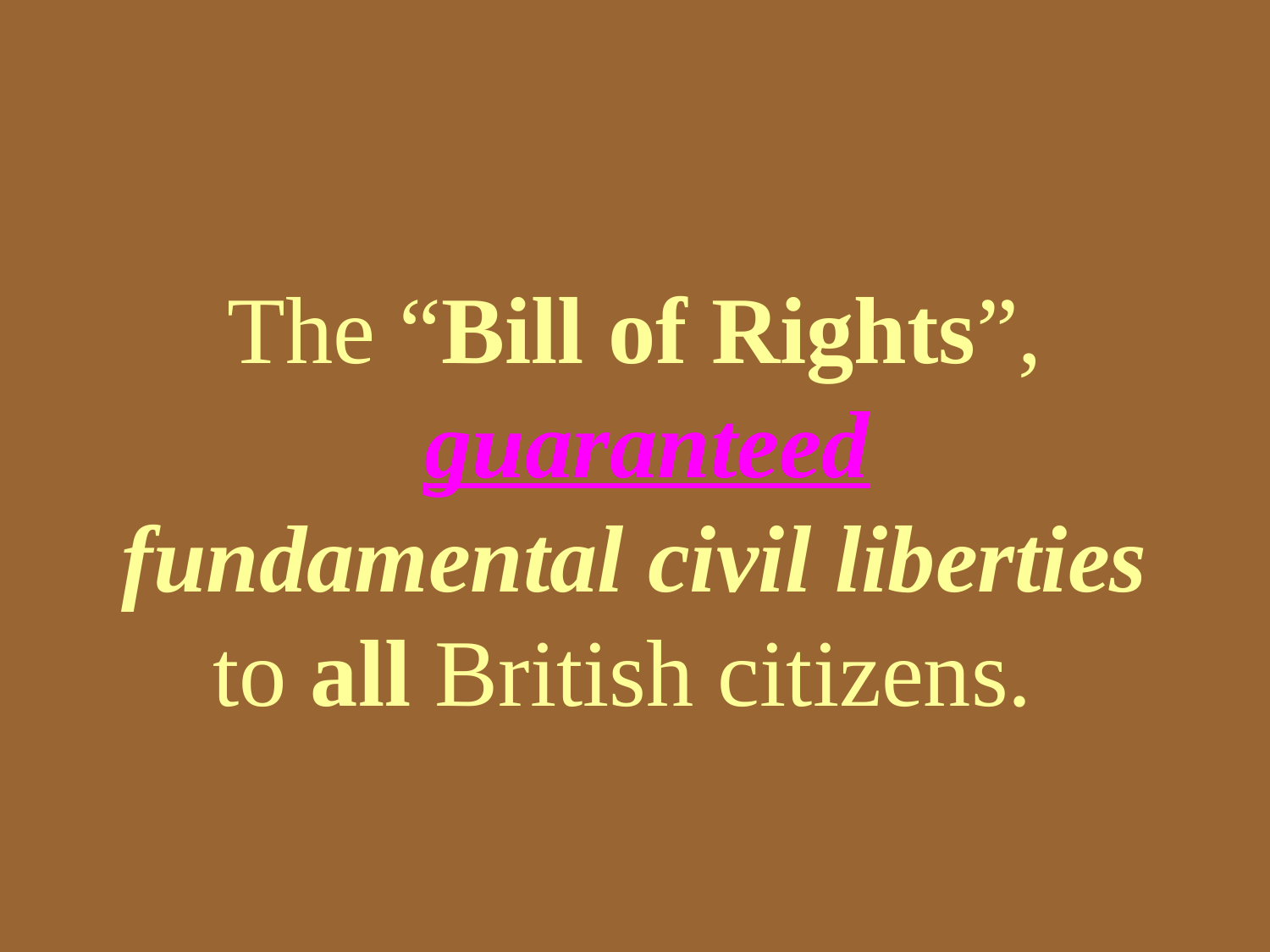

# The “Bill of Rights”, guaranteed fundamental civil liberties to all British citizens.